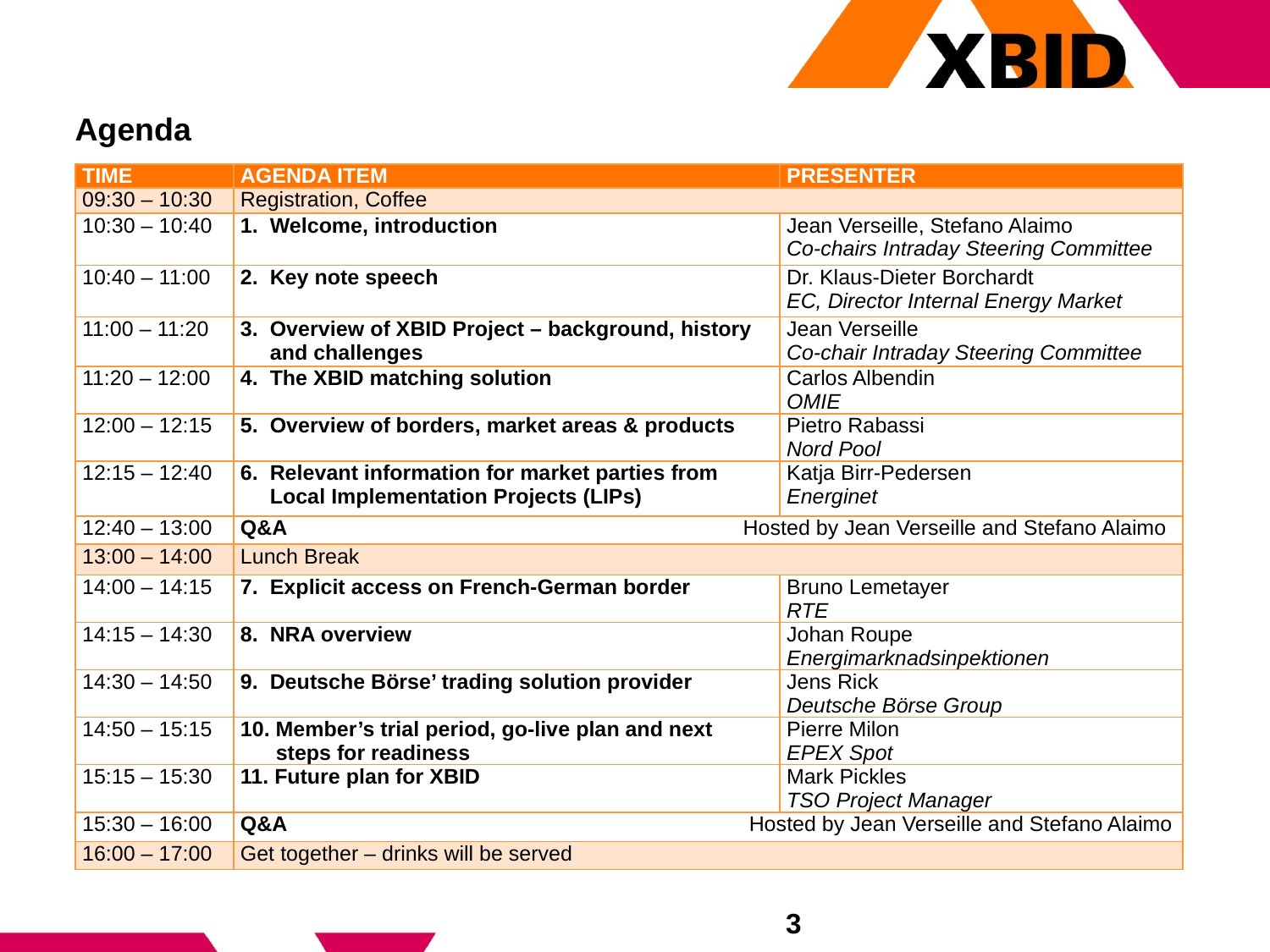

# Agenda
| TIME | AGENDA ITEM | PRESENTER |
| --- | --- | --- |
| 09:30 – 10:30 | Registration, Coffee |  |
| 10:30 – 10:40 | 1. Welcome, introduction | Jean Verseille, Stefano Alaimo Co-chairs Intraday Steering Committee |
| 10:40 – 11:00 | 2. Key note speech | Dr. Klaus-Dieter Borchardt EC, Director Internal Energy Market |
| 11:00 – 11:20 | 3. Overview of XBID Project – background, history and challenges | Jean Verseille Co-chair Intraday Steering Committee |
| 11:20 – 12:00 | 4. The XBID matching solution | Carlos Albendin OMIE |
| 12:00 – 12:15 | 5. Overview of borders, market areas & products | Pietro Rabassi Nord Pool |
| 12:15 – 12:40 | 6. Relevant information for market parties from Local Implementation Projects (LIPs) | Katja Birr-Pedersen Energinet |
| 12:40 – 13:00 | Q&A Hosted by Jean Verseille and Stefano Alaimo |  |
| 13:00 – 14:00 | Lunch Break |  |
| 14:00 – 14:15 | 7. Explicit access on French-German border | Bruno Lemetayer RTE |
| 14:15 – 14:30 | 8. NRA overview | Johan Roupe Energimarknadsinpektionen |
| 14:30 – 14:50 | 9. Deutsche Börse’ trading solution provider | Jens Rick Deutsche Börse Group |
| 14:50 – 15:15 | 10. Member’s trial period, go-live plan and next steps for readiness | Pierre Milon EPEX Spot |
| 15:15 – 15:30 | 11. Future plan for XBID | Mark Pickles TSO Project Manager |
| 15:30 – 16:00 | Q&A Hosted by Jean Verseille and Stefano Alaimo |  |
| 16:00 – 17:00 | Get together – drinks will be served |  |
3